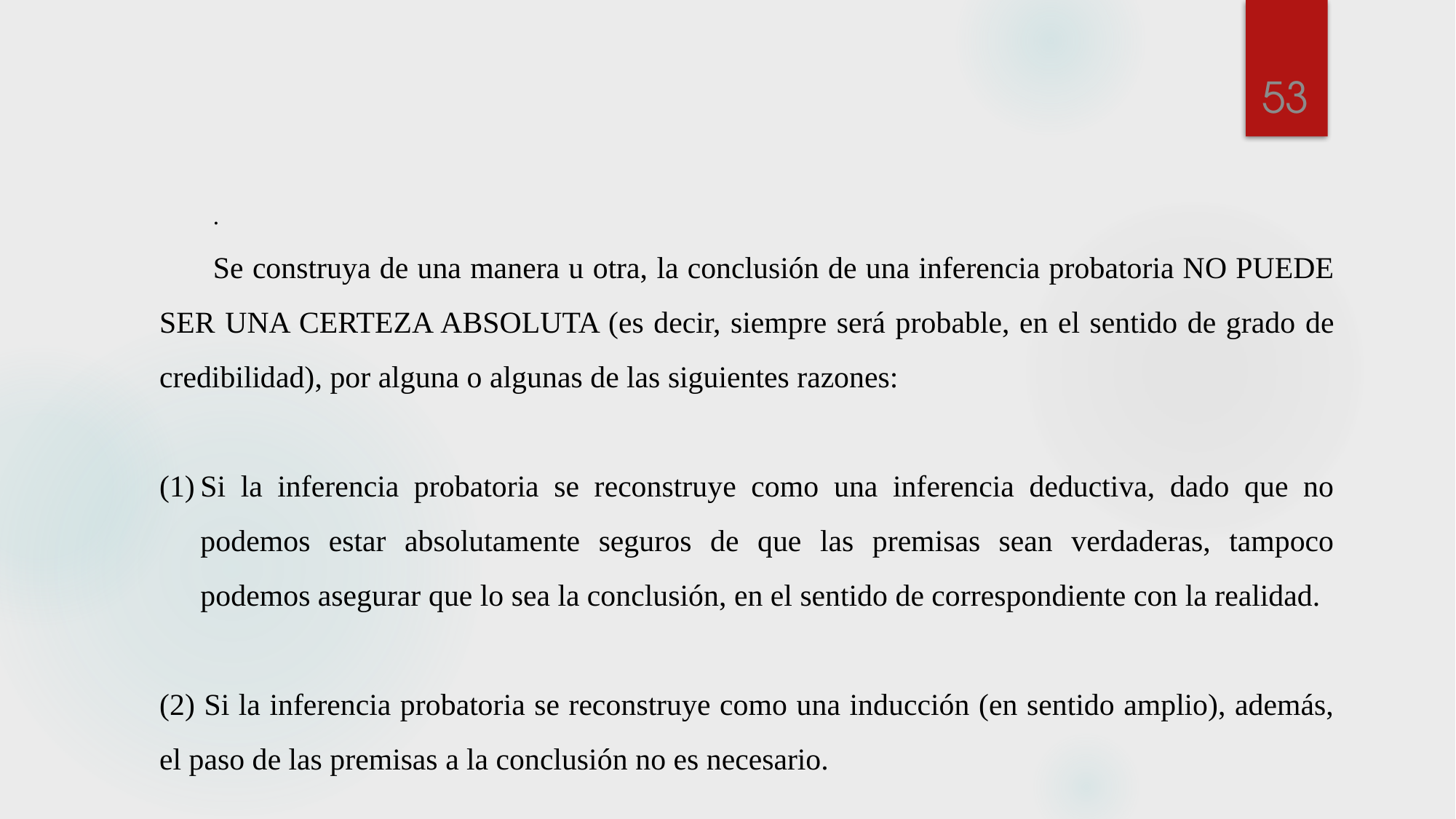

.
Se construya de una manera u otra, la conclusión de una inferencia probatoria NO PUEDE SER UNA CERTEZA ABSOLUTA (es decir, siempre será probable, en el sentido de grado de credibilidad), por alguna o algunas de las siguientes razones:

Si la inferencia probatoria se reconstruye como una inferencia deductiva, dado que no podemos estar absolutamente seguros de que las premisas sean verdaderas, tampoco podemos asegurar que lo sea la conclusión, en el sentido de correspondiente con la realidad.

(2) Si la inferencia probatoria se reconstruye como una inducción (en sentido amplio), además, el paso de las premisas a la conclusión no es necesario.
53